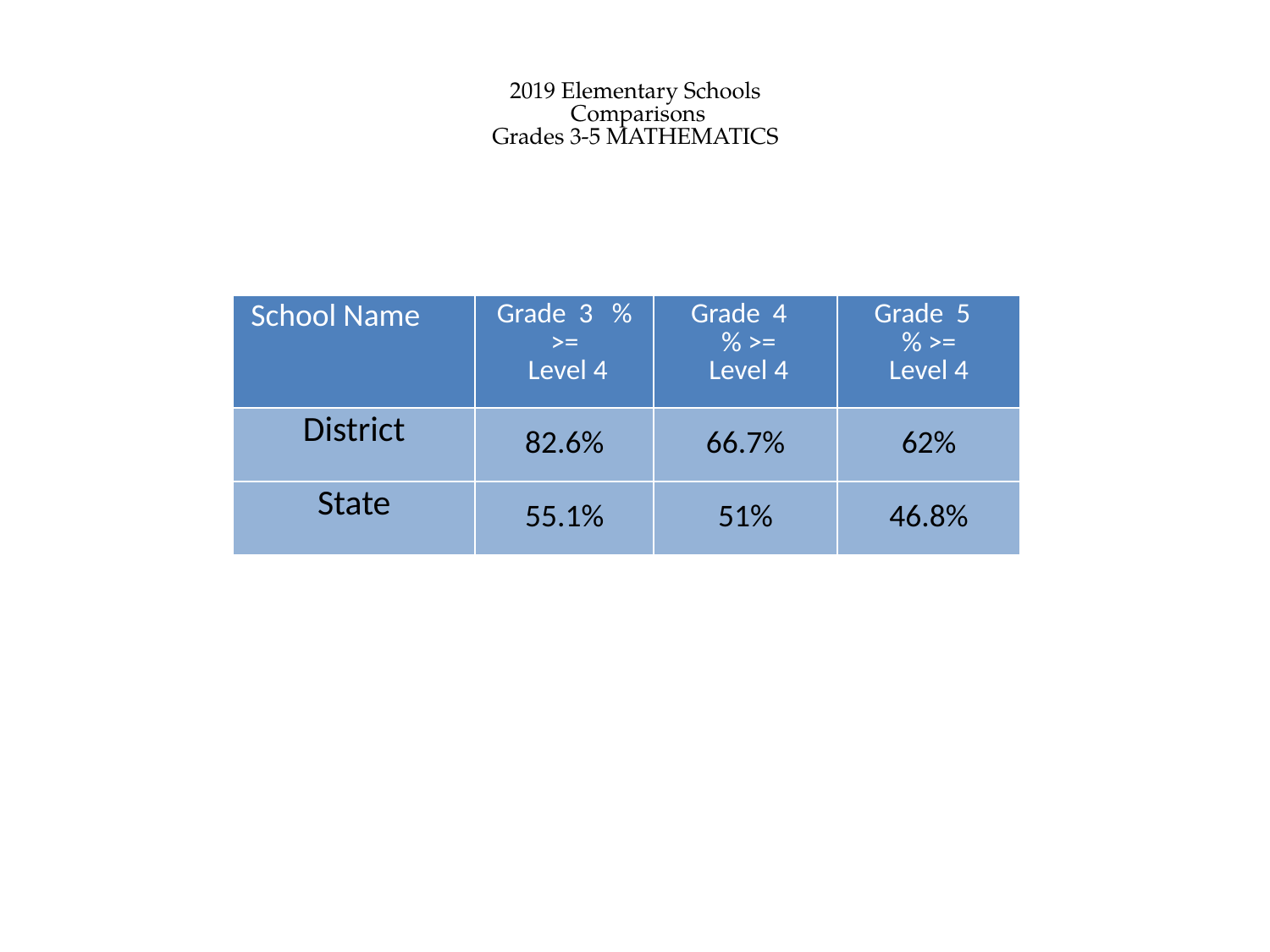

# 2019 Elementary Schools Comparisons Grades 3-5 MATHEMATICS
| School Name | Grade 3 % >= Level 4 | Grade 4 % >= Level 4 | Grade 5 % >= Level 4 |
| --- | --- | --- | --- |
| District | 82.6% | 66.7% | 62% |
| State | 55.1% | 51% | 46.8% |